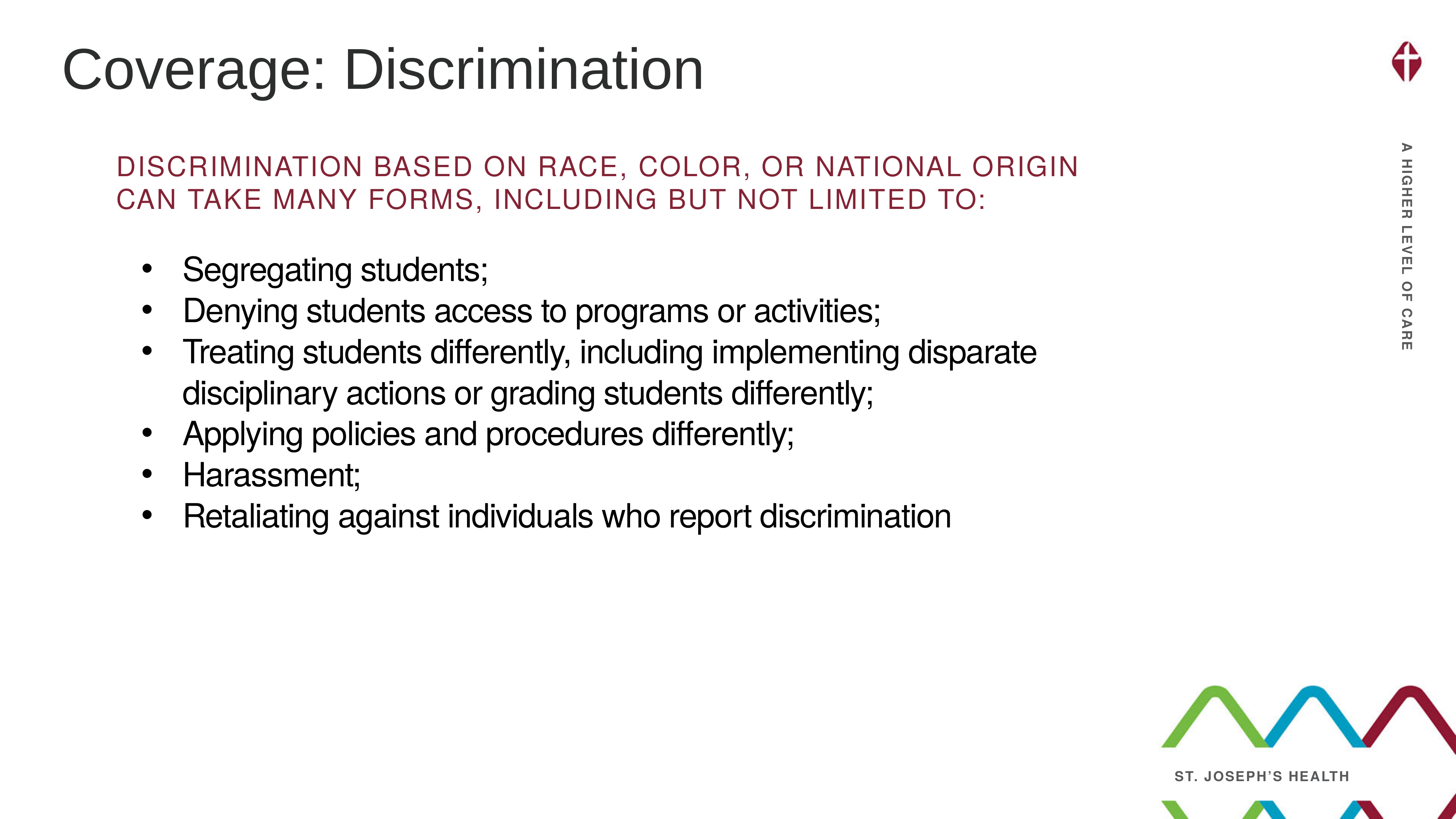

Coverage: Discrimination
Discrimination based on race, color, or national origin can take many forms, including but not limited to:

Segregating students;
Denying students access to programs or activities;
Treating students differently, including implementing disparate disciplinary actions or grading students differently;
Applying policies and procedures differently;
Harassment;
Retaliating against individuals who report discrimination